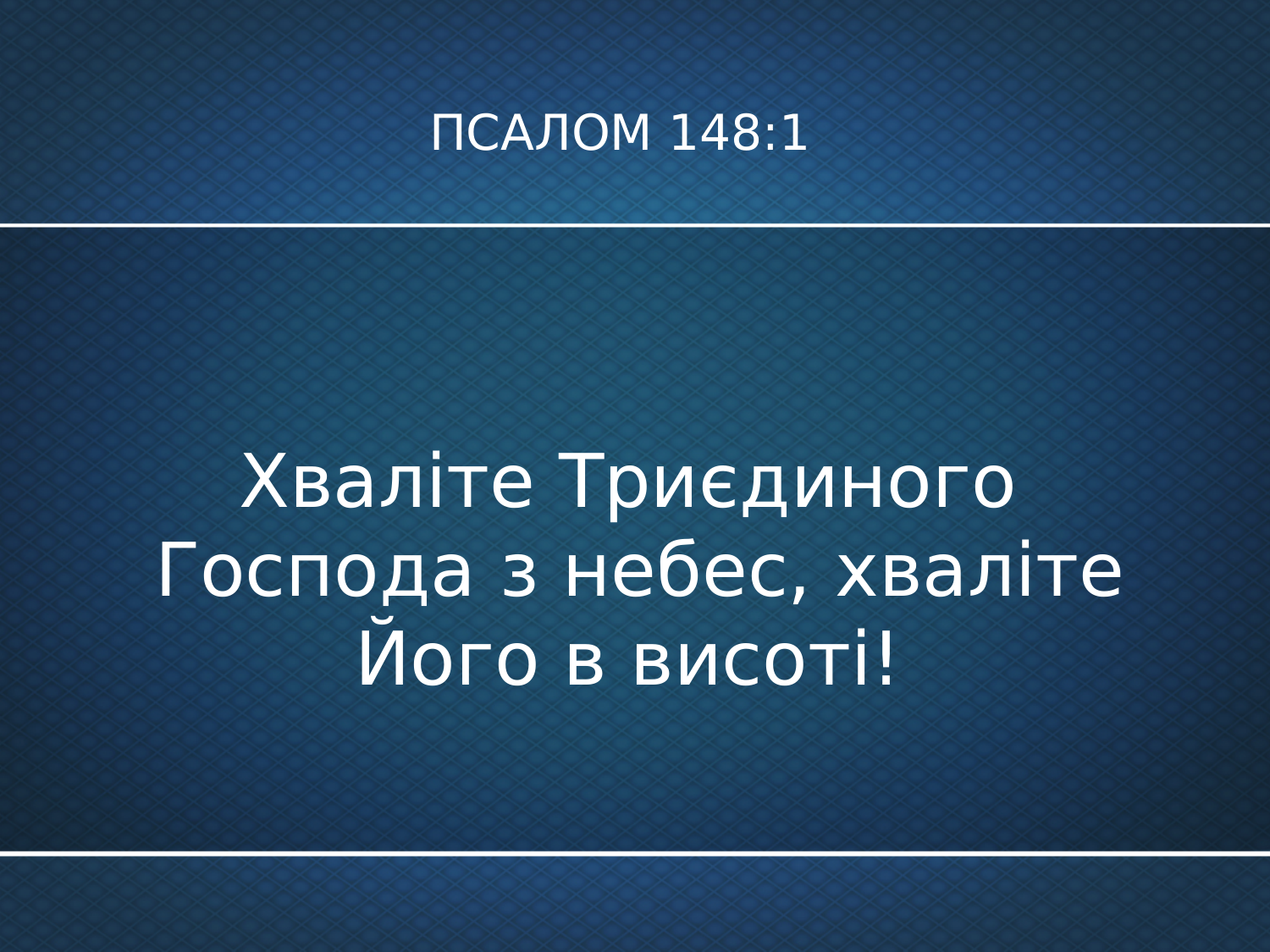

# ПСАЛОМ 148:1

Хваліте Триєдиного
Господа з небес, хваліте Його в висоті!